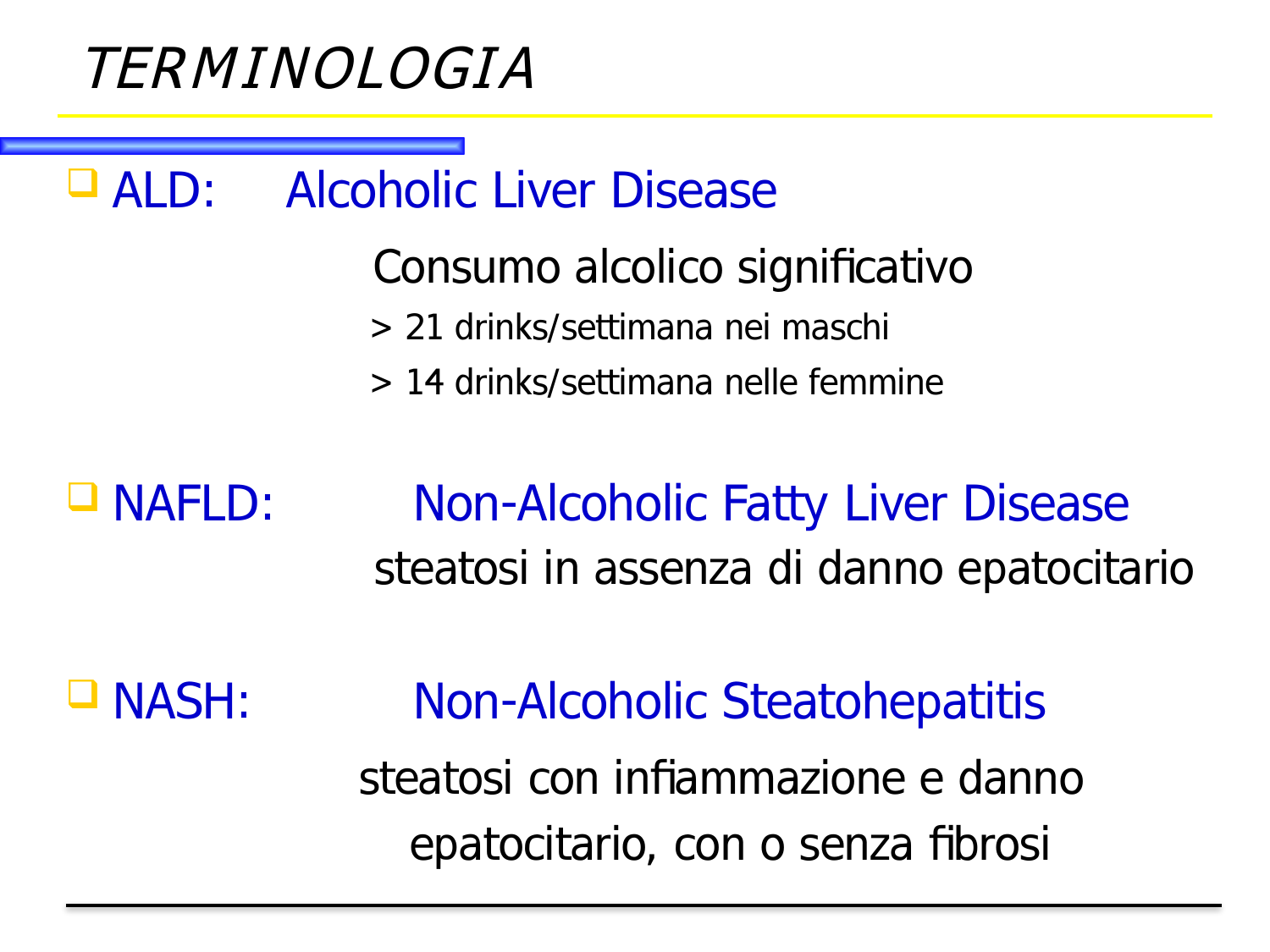

# TERMINOLOGIA
ALD: 	   Alcoholic Liver Disease
                 Consumo alcolico significativo
                > 21 drinks/settimana nei maschi
                > 14 drinks/settimana nelle femmine

NAFLD: 	   Non-Alcoholic Fatty Liver Disease
                    steatosi in assenza di danno epatocitario

NASH:	   Non-Alcoholic Steatohepatitis
                   steatosi con infiammazione e danno 				   epatocitario, con o senza fibrosi